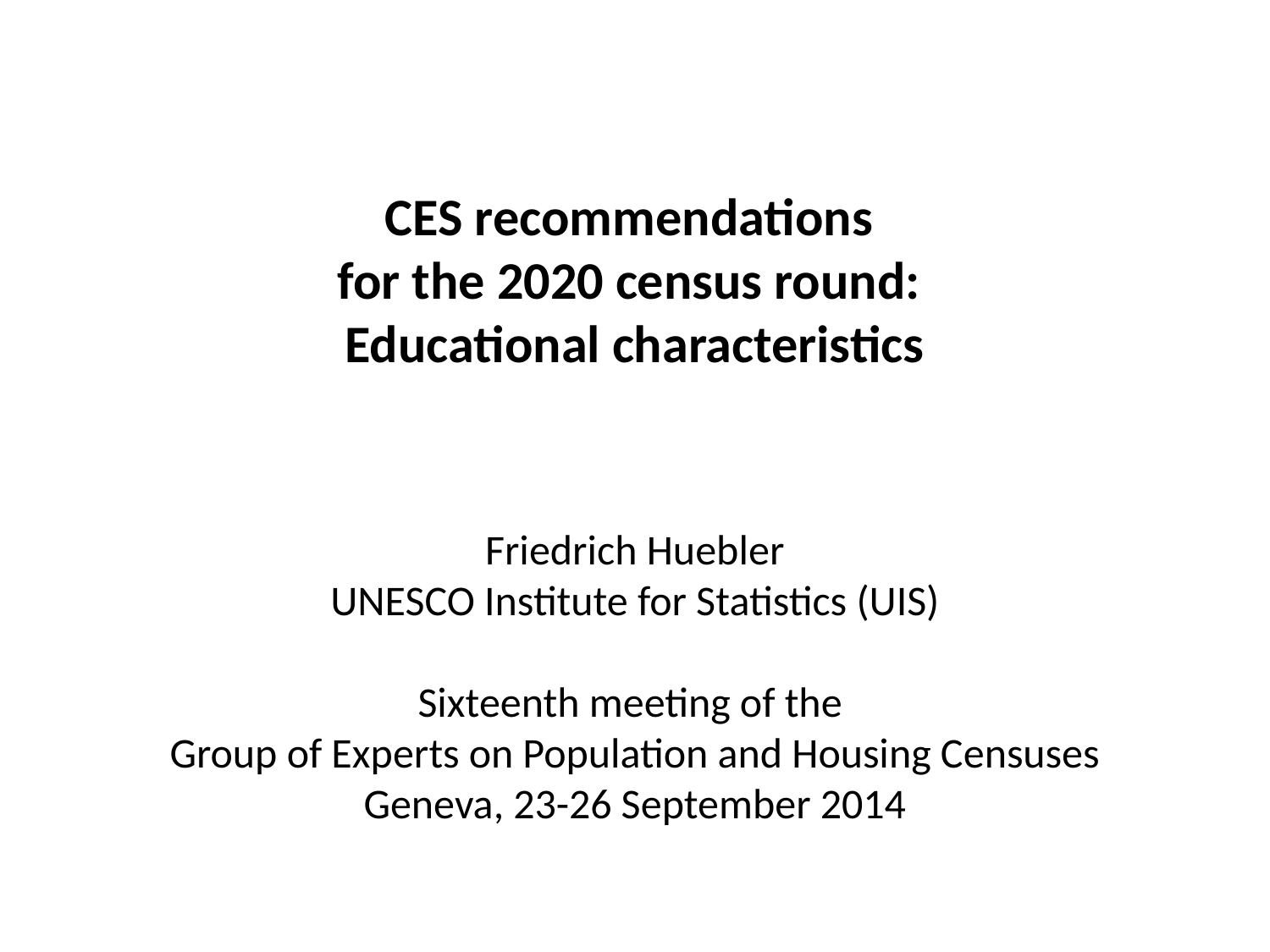

# CES recommendations for the 2020 census round: Educational characteristics
Friedrich Huebler
UNESCO Institute for Statistics (UIS)

Sixteenth meeting of the
Group of Experts on Population and Housing Censuses
Geneva, 23-26 September 2014